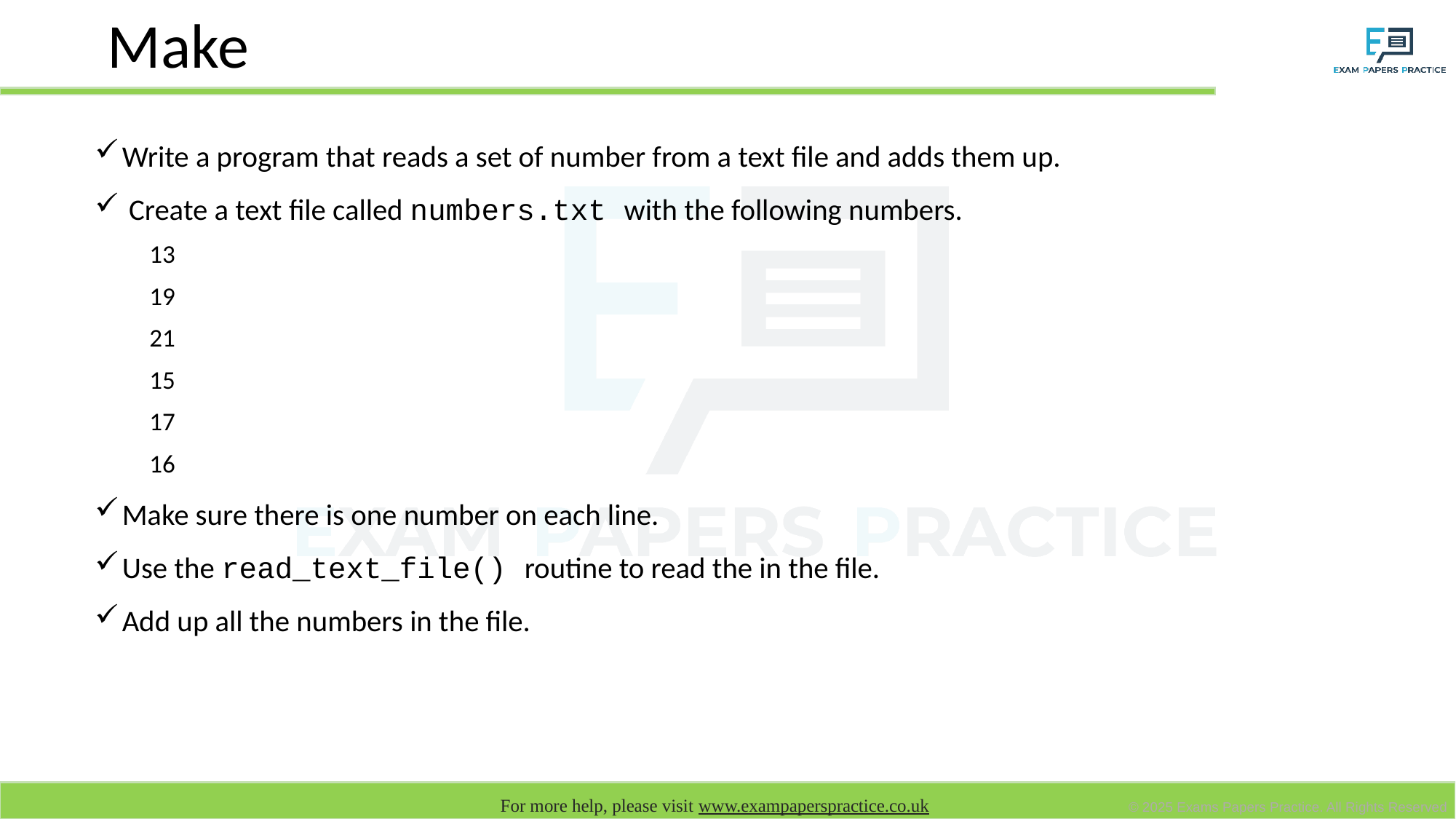

# Make
Write a program that reads a set of number from a text file and adds them up.
 Create a text file called numbers.txt with the following numbers.
	13
	19
	21
	15
	17
	16
Make sure there is one number on each line.
Use the read_text_file() routine to read the in the file.
Add up all the numbers in the file.